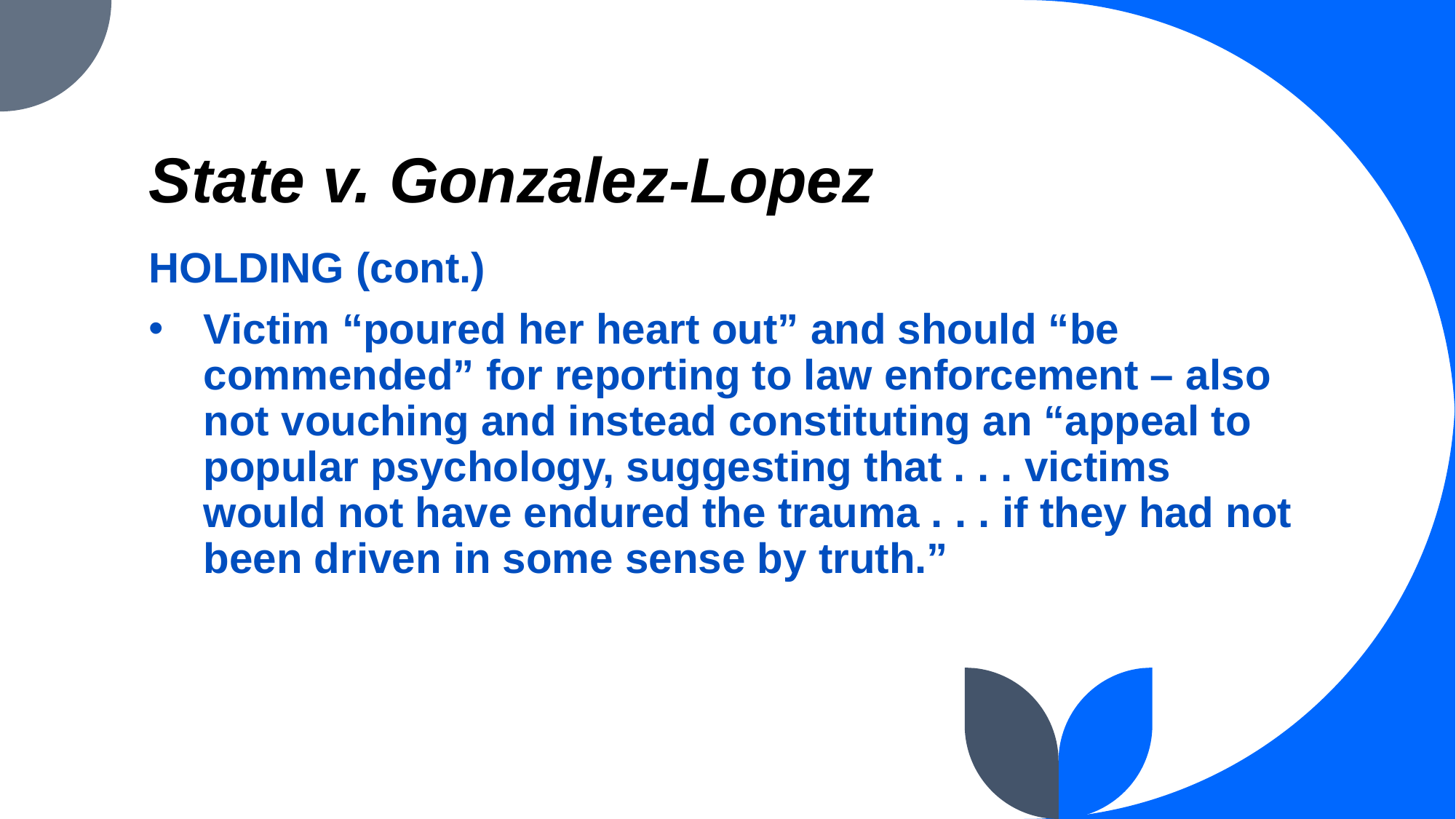

# State v. Gonzalez-Lopez
HOLDING (cont.)
Victim “poured her heart out” and should “be commended” for reporting to law enforcement – also not vouching and instead constituting an “appeal to popular psychology, suggesting that . . . victims would not have endured the trauma . . . if they had not been driven in some sense by truth.”